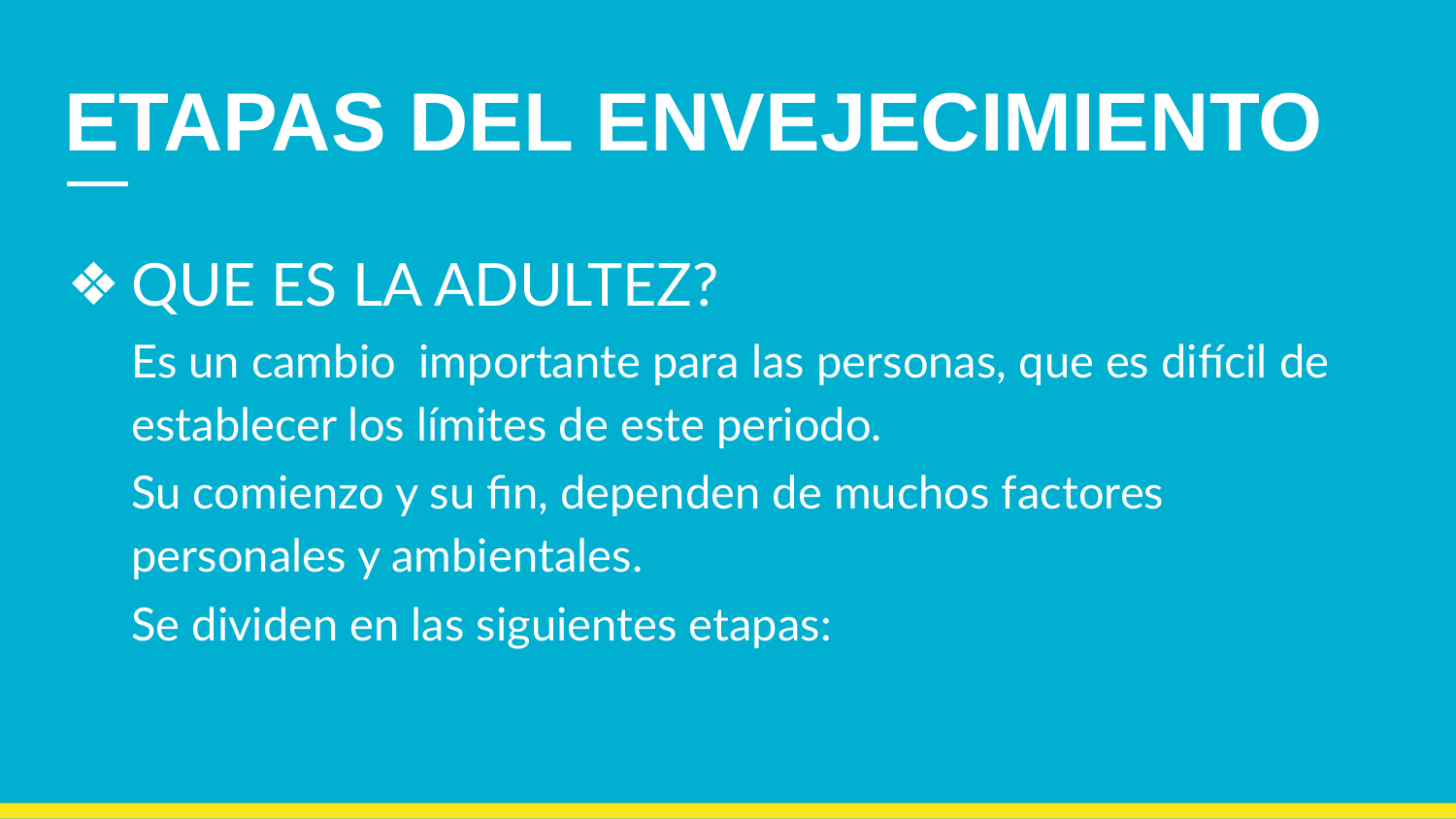

# ETAPAS DEL ENVEJECIMIENTO
QUE ES LA ADULTEZ?
Es un cambio  importante para las personas, que es difícil de establecer los límites de este periodo.
Su comienzo y su fin, dependen de muchos factores personales y ambientales.
Se dividen en las siguientes etapas: